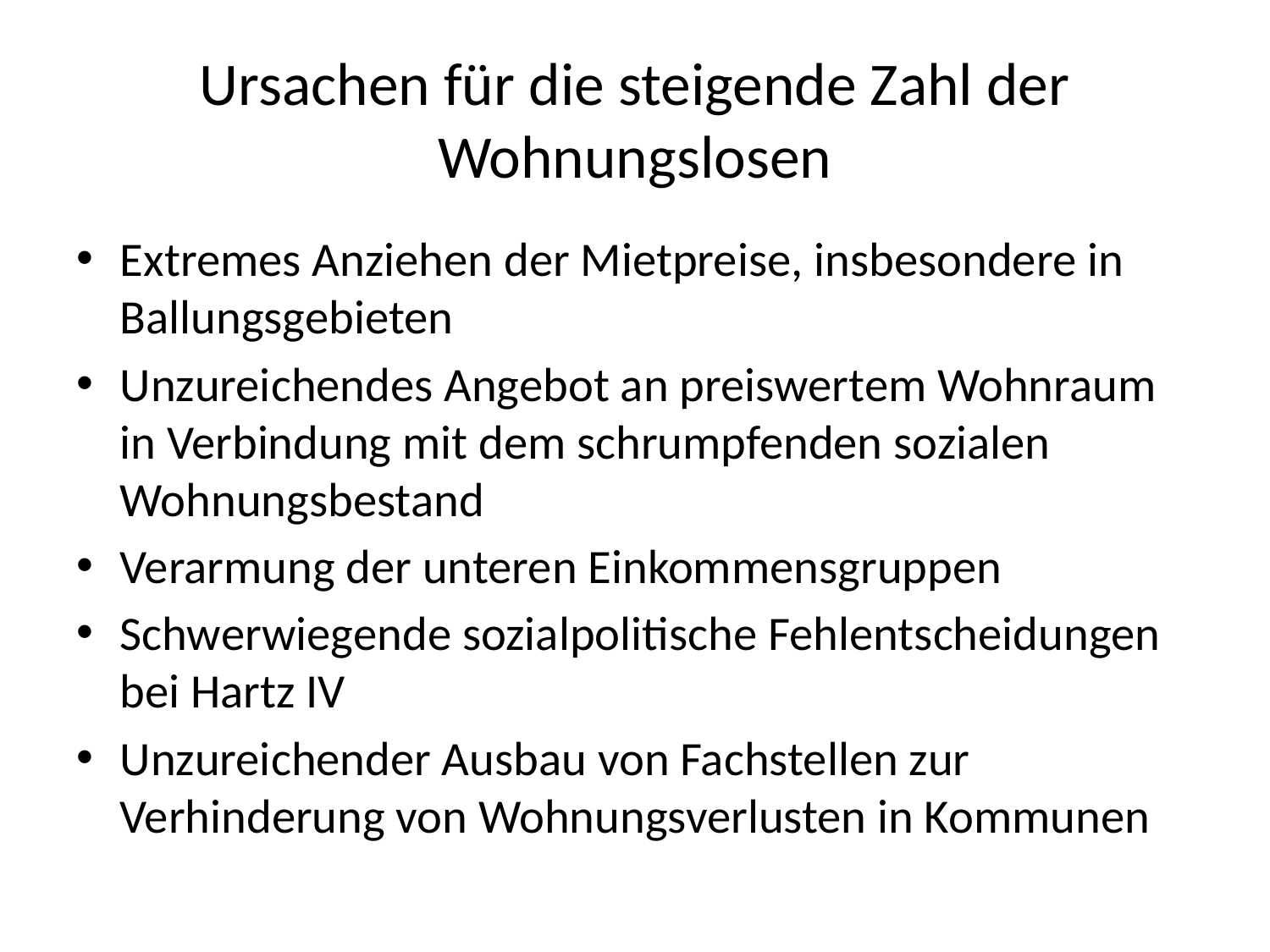

# Ursachen für die steigende Zahl der Wohnungslosen
Extremes Anziehen der Mietpreise, insbesondere in Ballungsgebieten
Unzureichendes Angebot an preiswertem Wohnraum in Verbindung mit dem schrumpfenden sozialen Wohnungsbestand
Verarmung der unteren Einkommensgruppen
Schwerwiegende sozialpolitische Fehlentscheidungen bei Hartz IV
Unzureichender Ausbau von Fachstellen zur Verhinderung von Wohnungsverlusten in Kommunen